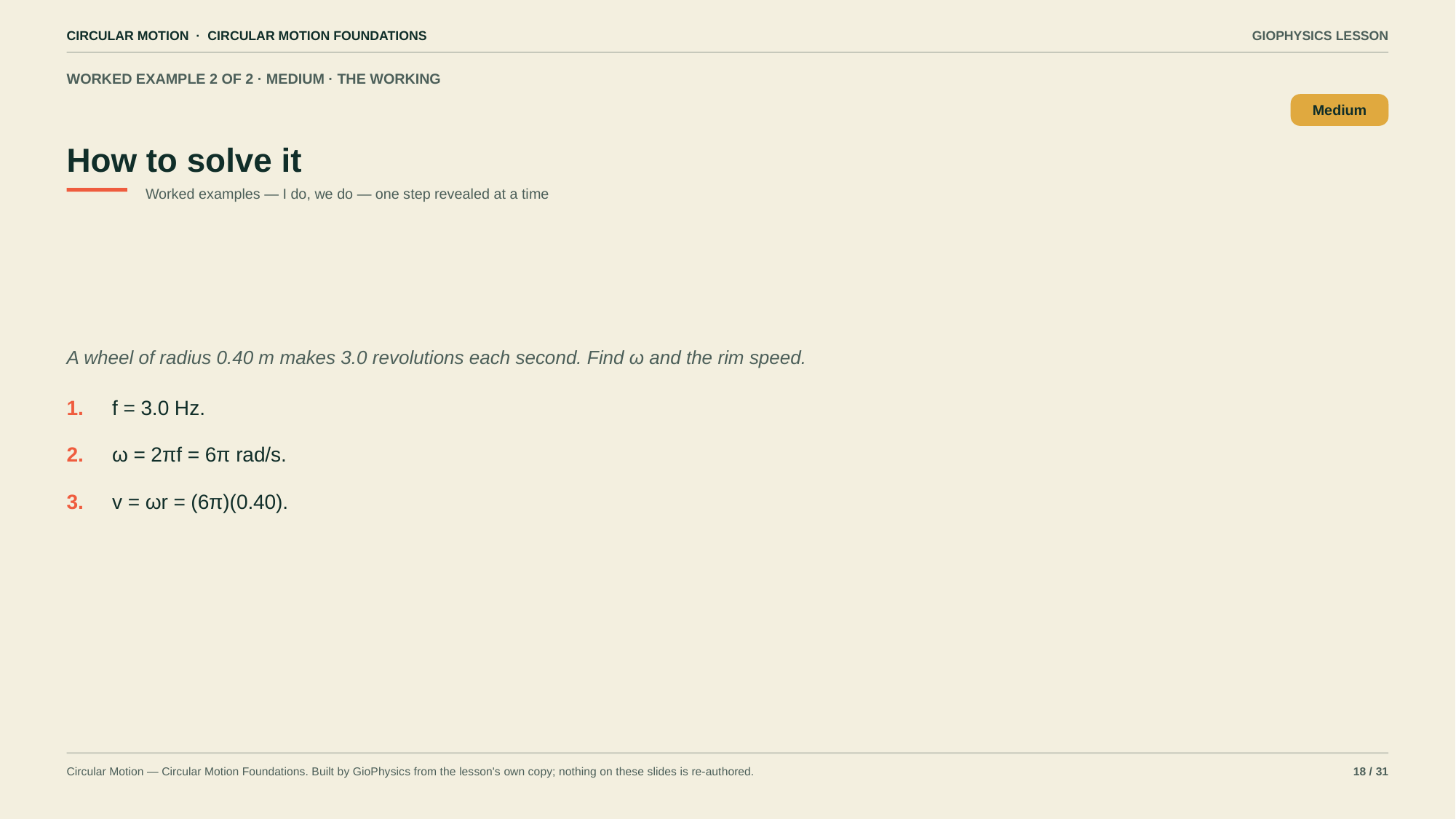

CIRCULAR MOTION  ·  CIRCULAR MOTION FOUNDATIONS
GIOPHYSICS LESSON

WORKED EXAMPLE 2 OF 2 · MEDIUM · THE WORKING
How to solve it

Medium
Worked examples — I do, we do — one step revealed at a time

A wheel of radius 0.40 m makes 3.0 revolutions each second. Find ω and the rim speed.
1.
f = 3.0 Hz.
2.
ω = 2πf = 6π rad/s.
3.
v = ωr = (6π)(0.40).

Circular Motion — Circular Motion Foundations. Built by GioPhysics from the lesson's own copy; nothing on these slides is re-authored.
18 / 31